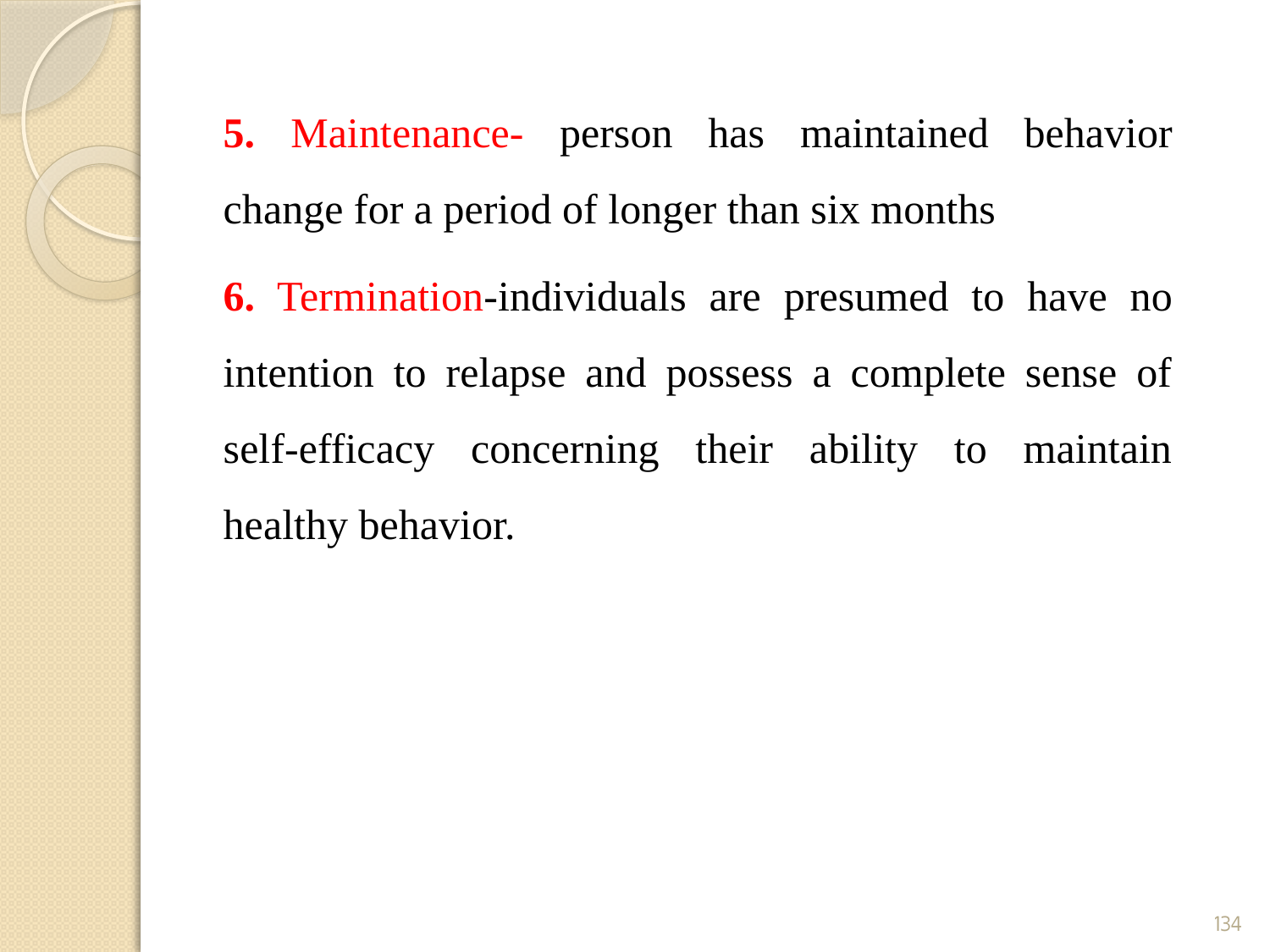

5. Maintenance- person has maintained behavior change for a period of longer than six months
6. Termination-individuals are presumed to have no intention to relapse and possess a complete sense of self-efficacy concerning their ability to maintain healthy behavior.

134